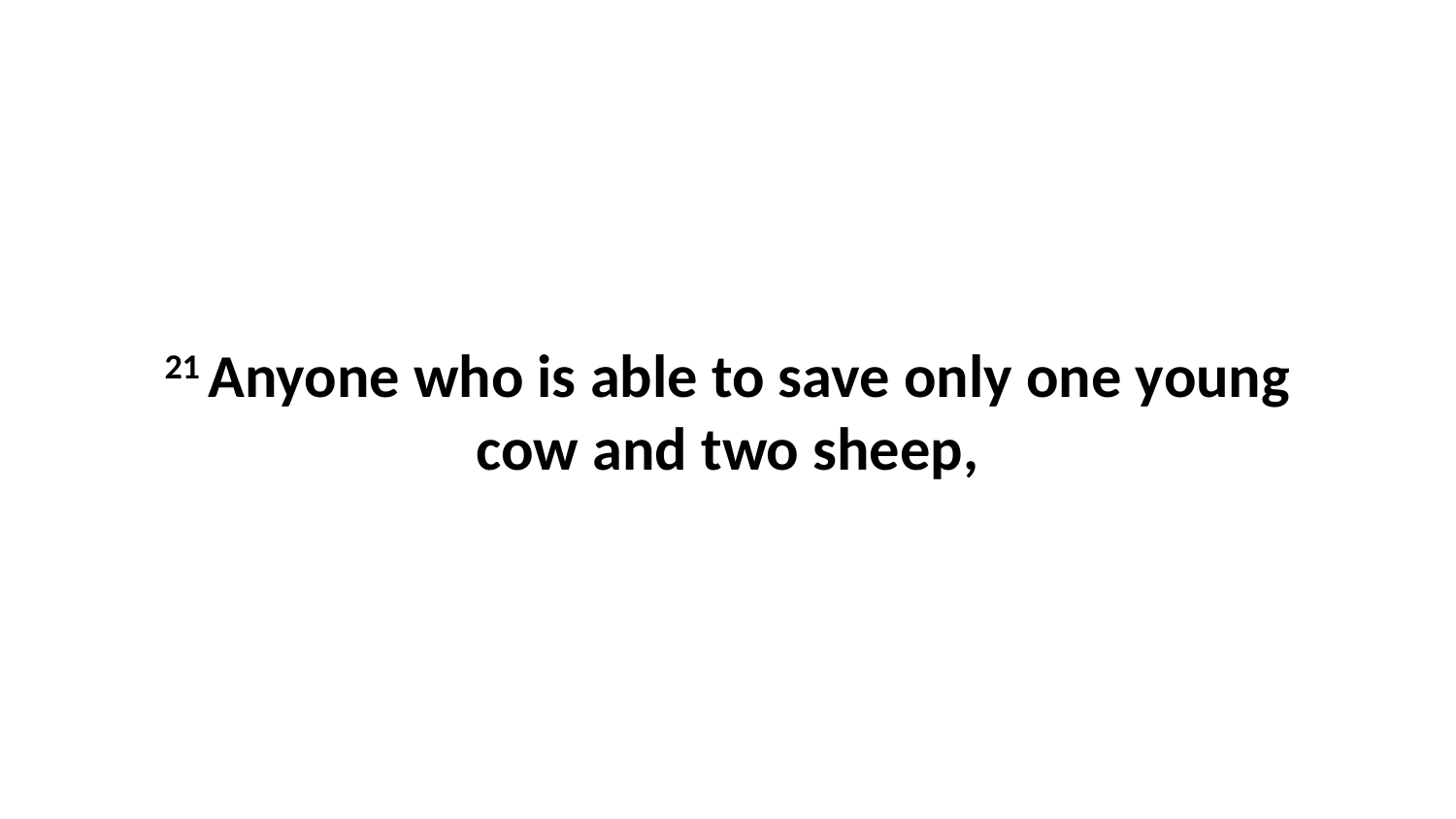

21 Anyone who is able to save only one young cow and two sheep,